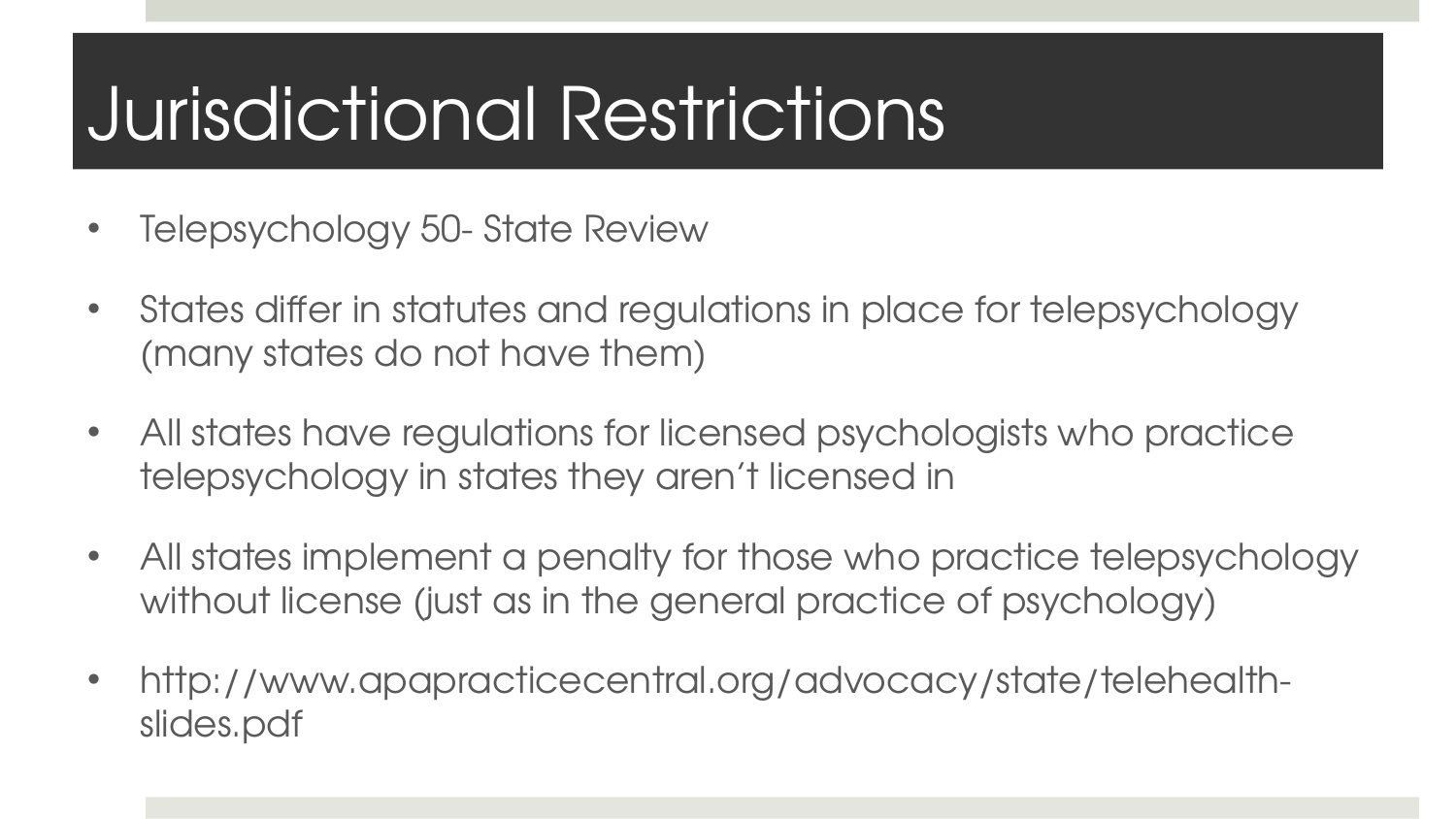

# Jurisdictional Restrictions
Telepsychology 50- State Review
States differ in statutes and regulations in place for telepsychology (many states do not have them)
All states have regulations for licensed psychologists who practice telepsychology in states they aren’t licensed in
All states implement a penalty for those who practice telepsychology without license (just as in the general practice of psychology)
http://www.apapracticecentral.org/advocacy/state/telehealth-slides.pdf